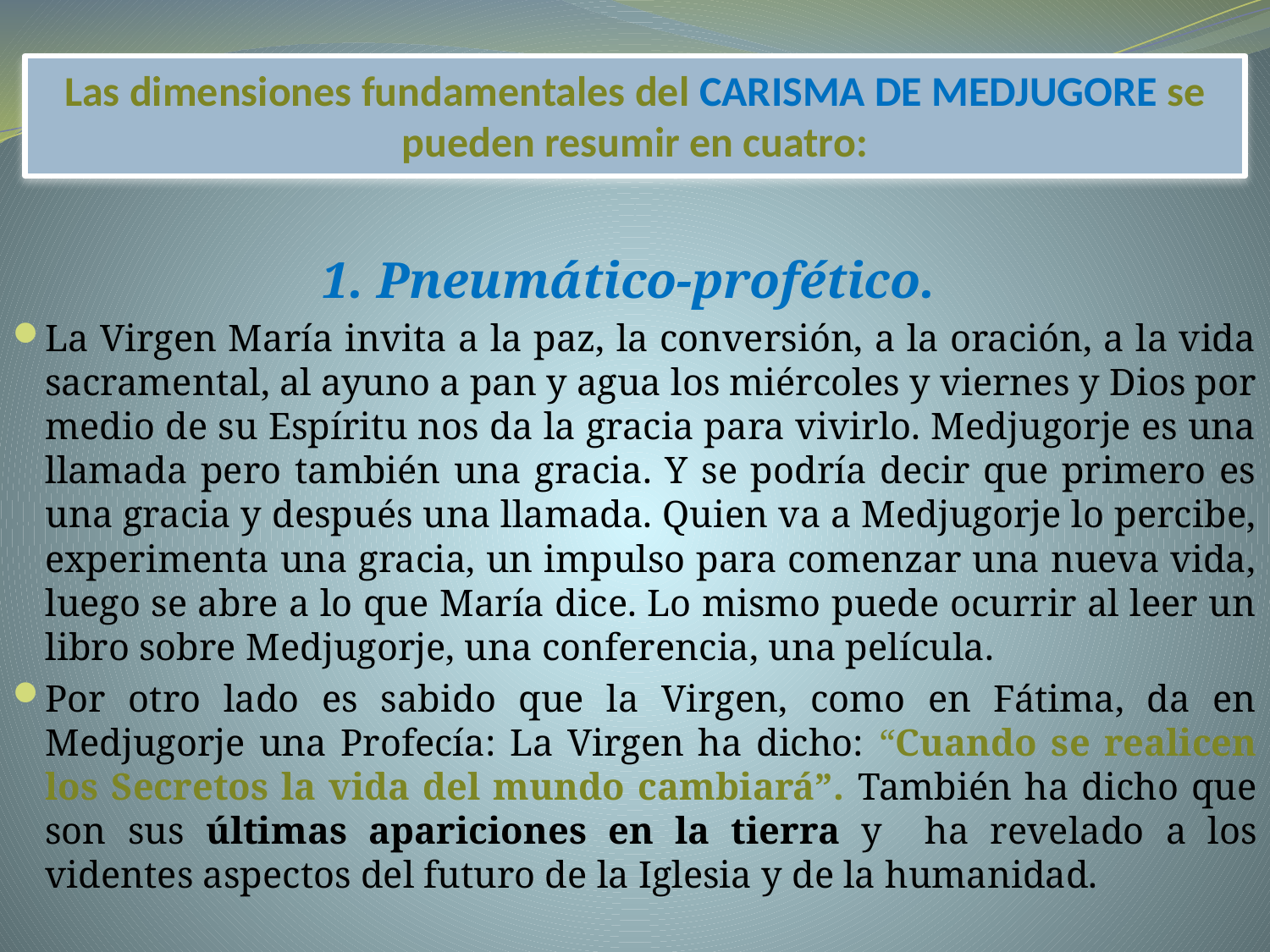

# Las dimensiones fundamentales del CARISMA DE MEDJUGORE se pueden resumir en cuatro:

1. Pneumático-profético.
La Virgen María invita a la paz, la conversión, a la oración, a la vida sacramental, al ayuno a pan y agua los miércoles y viernes y Dios por medio de su Espíritu nos da la gracia para vivirlo. Medjugorje es una llamada pero también una gracia. Y se podría decir que primero es una gracia y después una llamada. Quien va a Medjugorje lo percibe, experimenta una gracia, un impulso para comenzar una nueva vida, luego se abre a lo que María dice. Lo mismo puede ocurrir al leer un libro sobre Medjugorje, una conferencia, una película.
Por otro lado es sabido que la Virgen, como en Fátima, da en Medjugorje una Profecía: La Virgen ha dicho: “Cuando se realicen los Secretos la vida del mundo cambiará”. También ha dicho que son sus últimas apariciones en la tierra y  ha revelado a los videntes aspectos del futuro de la Iglesia y de la humanidad.